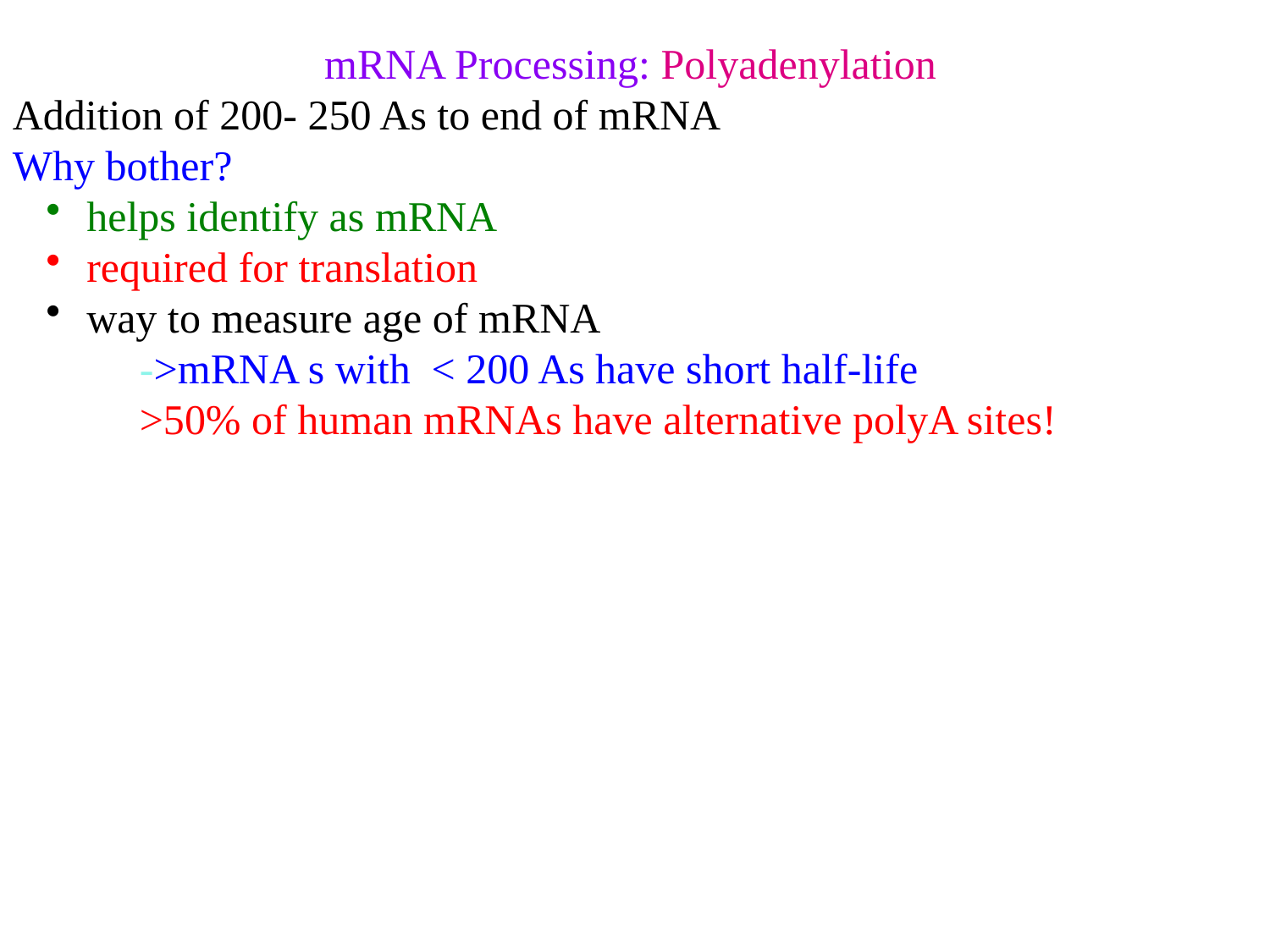

mRNA Processing: Polyadenylation
Addition of 200- 250 As to end of mRNA
Why bother?
 helps identify as mRNA
 required for translation
 way to measure age of mRNA
->mRNA s with  < 200 As have short half-life
>50% of human mRNAs have alternative polyA sites!